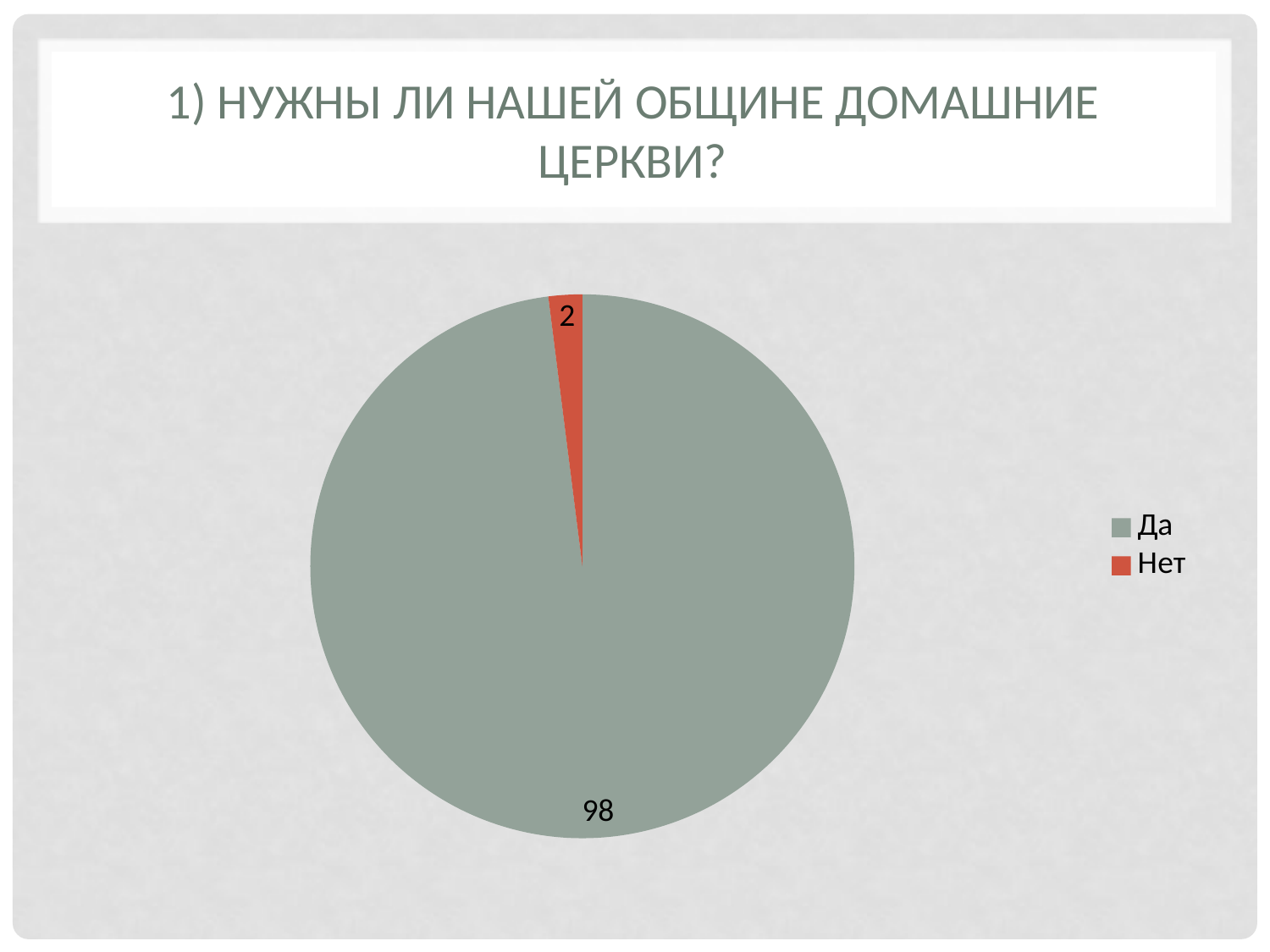

# 1) Нужны ли нашей общине домашние церкви?

### Chart

| Category | Ответы |
|---|---|
| Да | 98.0 |
| Нет | 2.0 |